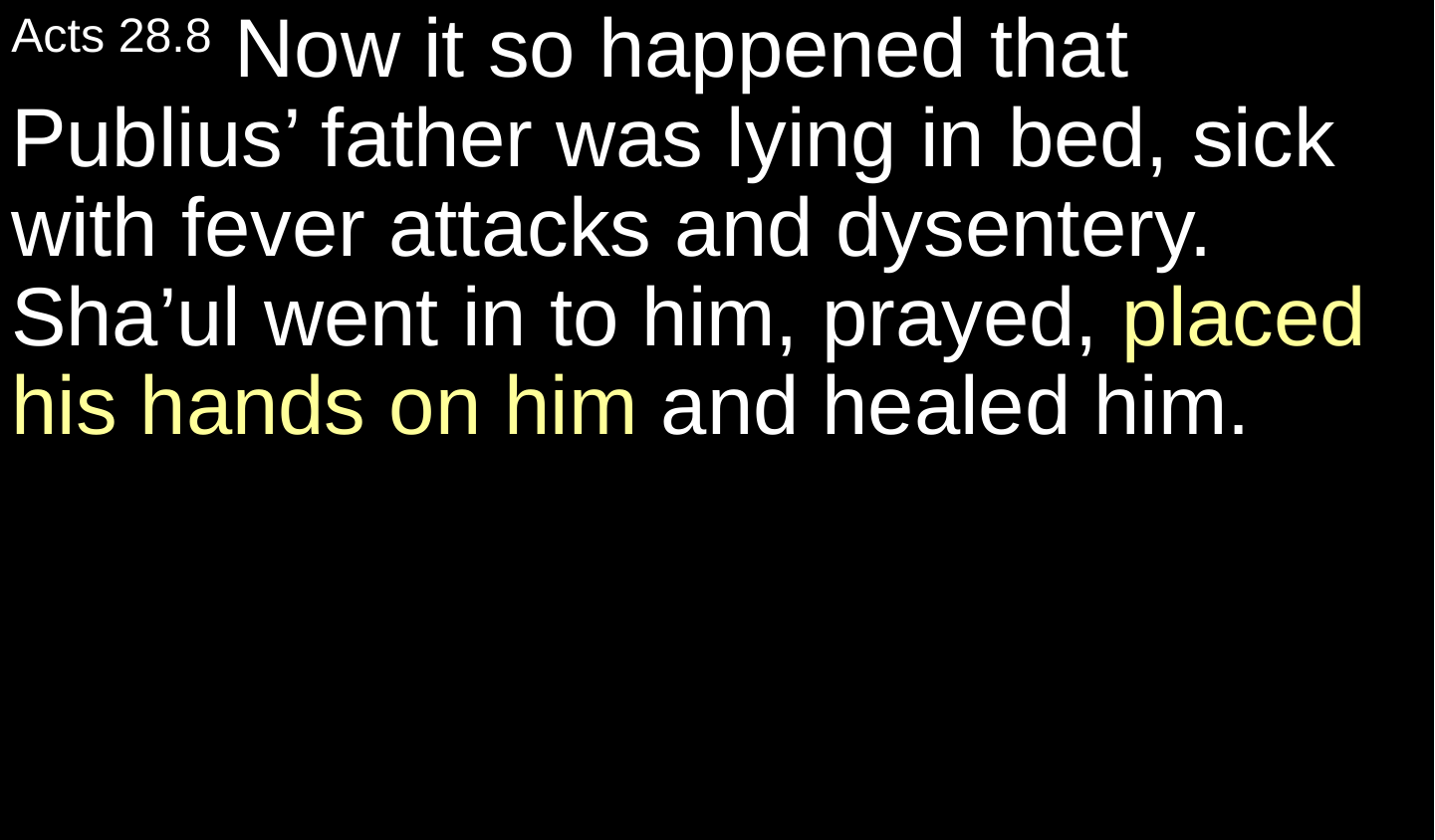

Acts 28.8 Now it so happened that Publius’ father was lying in bed, sick with fever attacks and dysentery. Sha’ul went in to him, prayed, placed his hands on him and healed him.